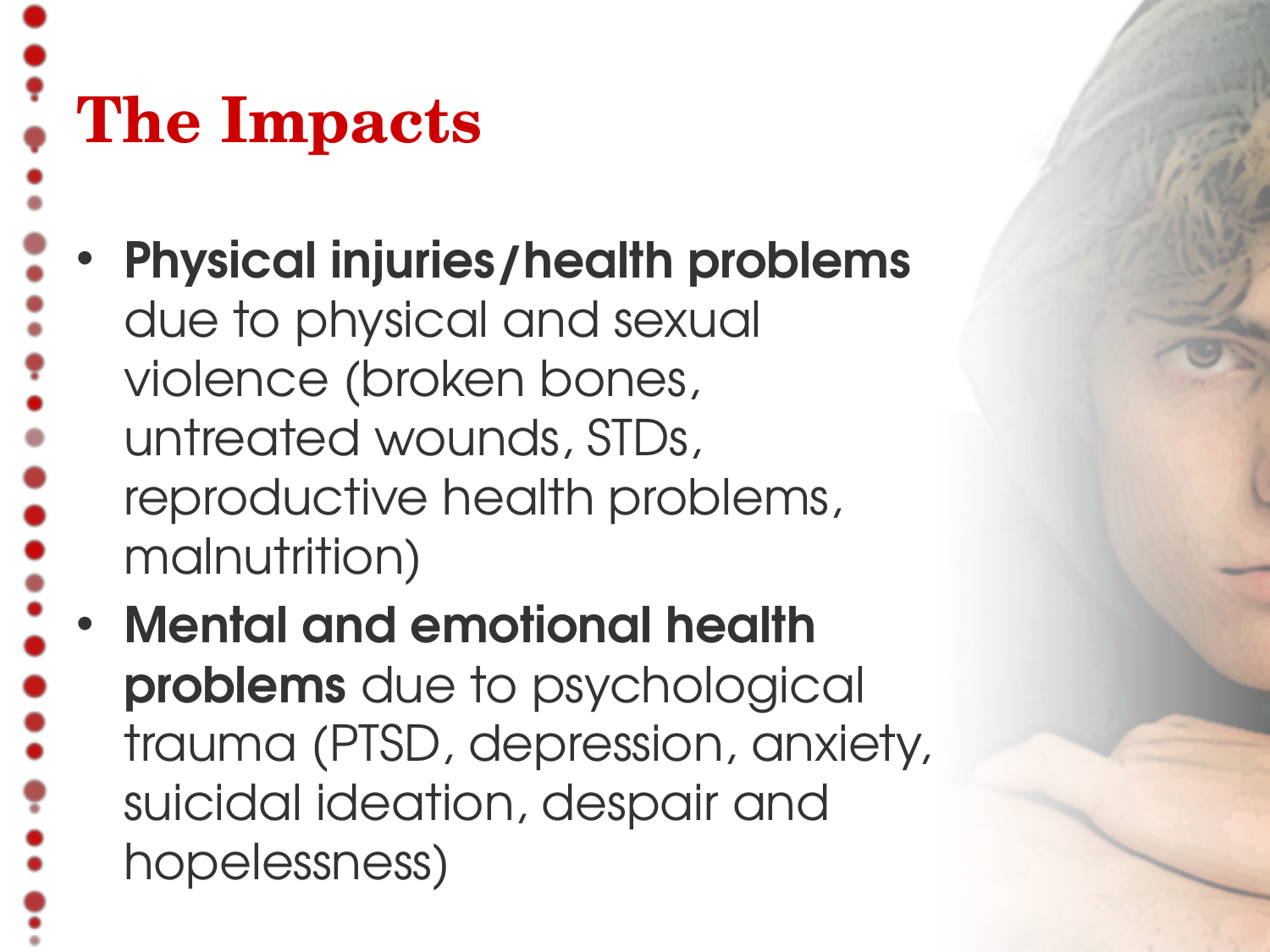

# The Impacts
Physical injuries/health problems due to physical and sexual violence (broken bones, untreated wounds, STDs, reproductive health problems, malnutrition)
Mental and emotional health problems due to psychological trauma (PTSD, depression, anxiety, suicidal ideation, despair and hopelessness)